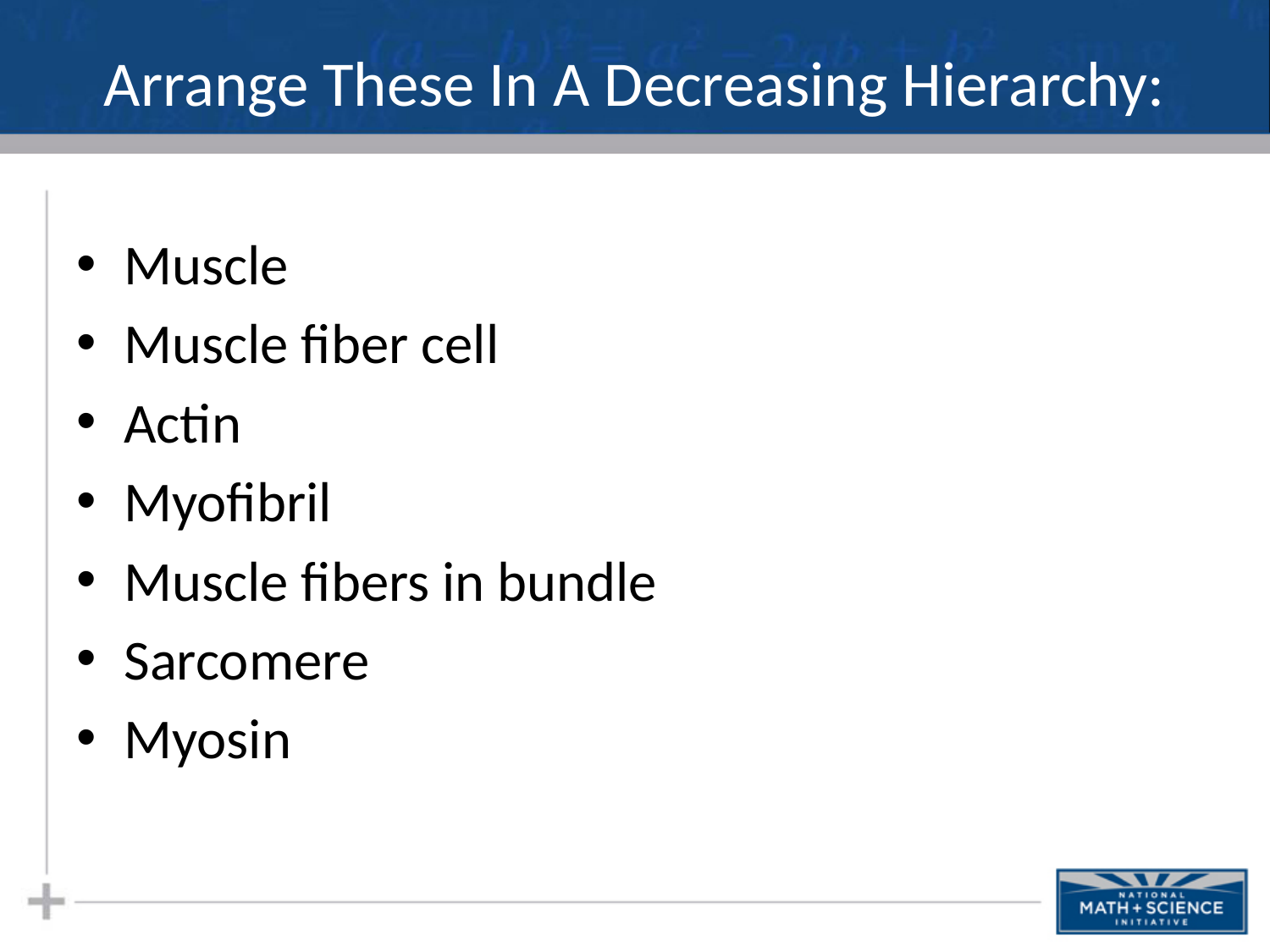

# Arrange These In A Decreasing Hierarchy:
Muscle
Muscle fiber cell
Actin
Myofibril
Muscle fibers in bundle
Sarcomere
Myosin